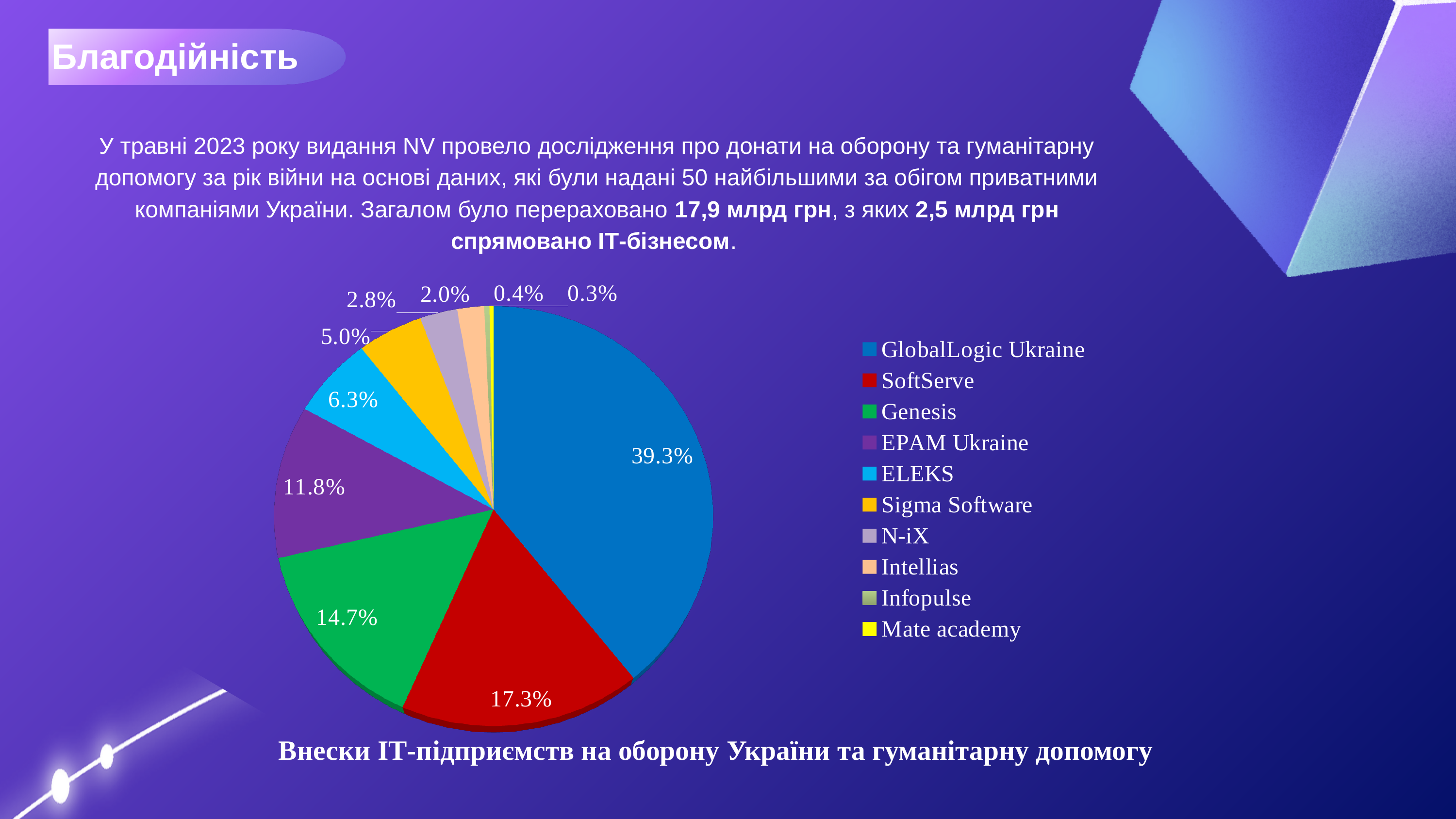

Благодійність

У травні 2023 року видання NV провело дослідження про донати на оборону та гуманітарну допомогу за рік війни на основі даних, які були надані 50 найбільшими за обігом приватними компаніями України. Загалом було перераховано 17,9 млрд грн, з яких 2,5 млрд грн спрямовано ІТ-бізнесом.

[unsupported chart]

Внески ІТ-підприємств на оборону України та гуманітарну допомогу